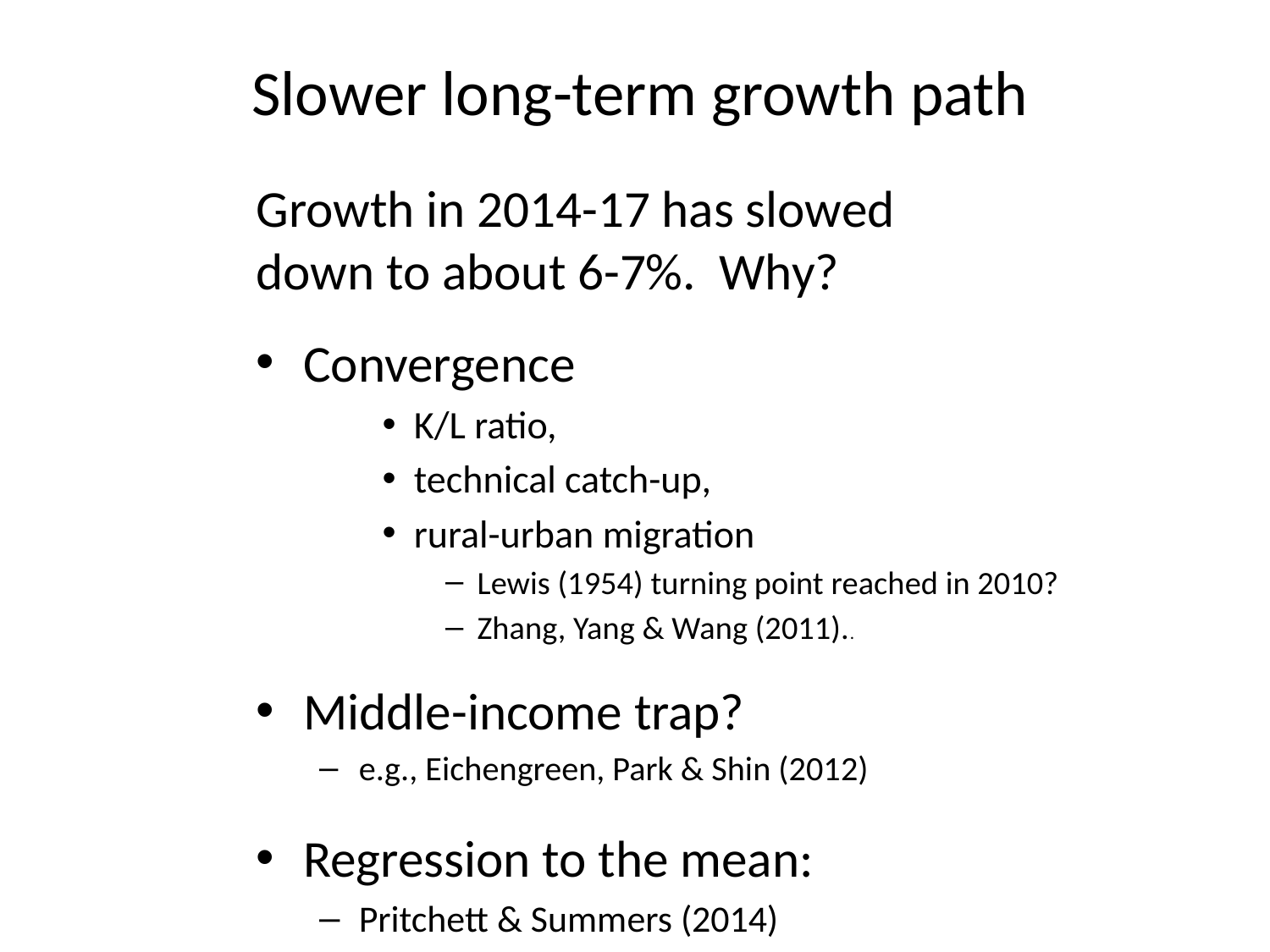

# Slower long-term growth path
Growth in 2014-17 has slowed
down to about 6-7%.  Why?
Convergence
K/L ratio,
technical catch-up,
rural-urban migration
Lewis (1954) turning point reached in 2010?
Zhang, Yang & Wang (2011)..
Middle-income trap?
e.g., Eichengreen, Park & Shin (2012)
Regression to the mean:
Pritchett & Summers (2014)